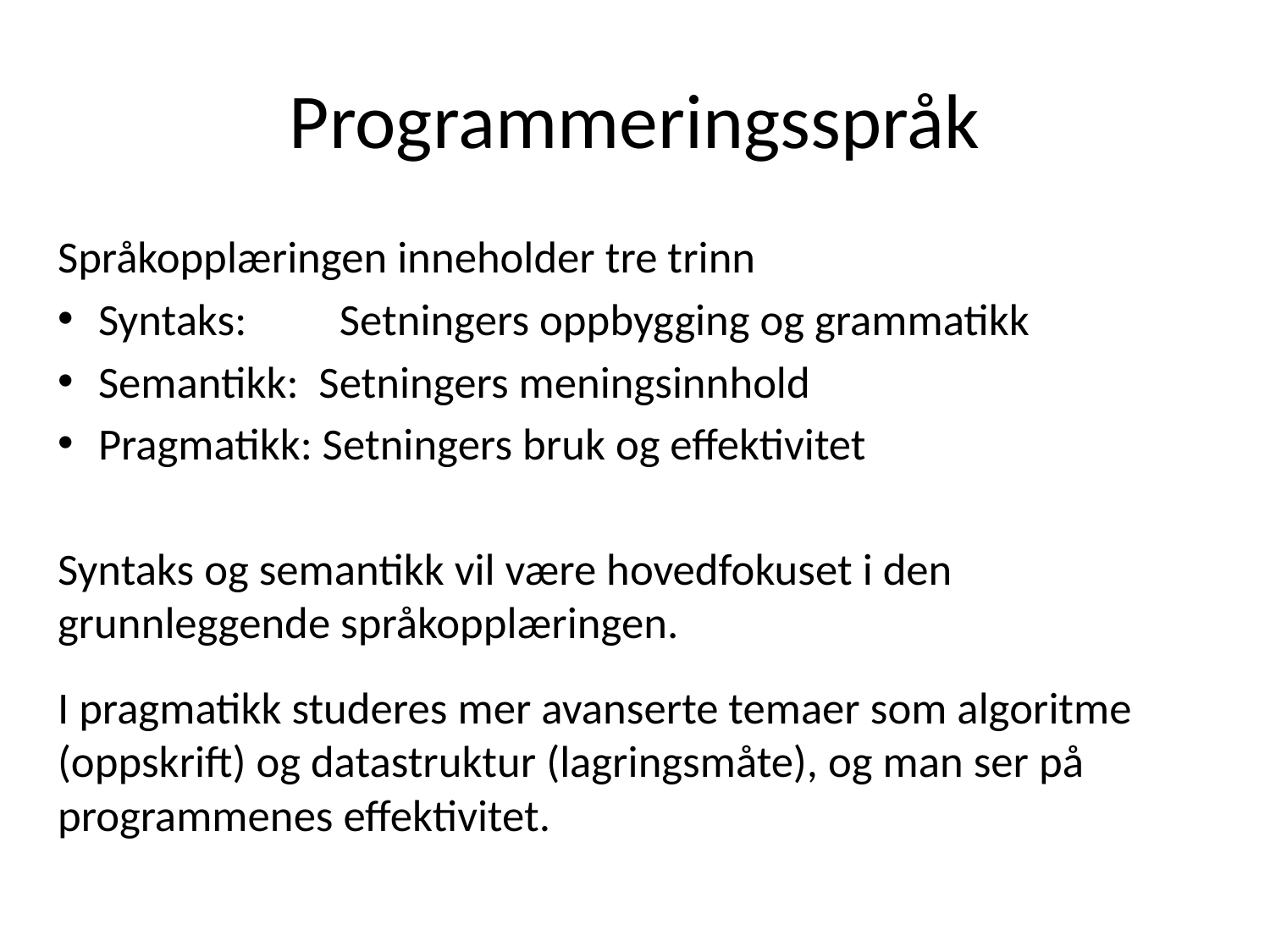

# Programmeringsspråk
Språkopplæringen inneholder tre trinn
Syntaks:	    Setningers oppbygging og grammatikk
Semantikk:  Setningers meningsinnhold
Pragmatikk: Setningers bruk og effektivitet

Syntaks og semantikk vil være hovedfokuset i den grunnleggende språkopplæringen.

I pragmatikk studeres mer avanserte temaer som algoritme (oppskrift) og datastruktur (lagringsmåte), og man ser på programmenes effektivitet.